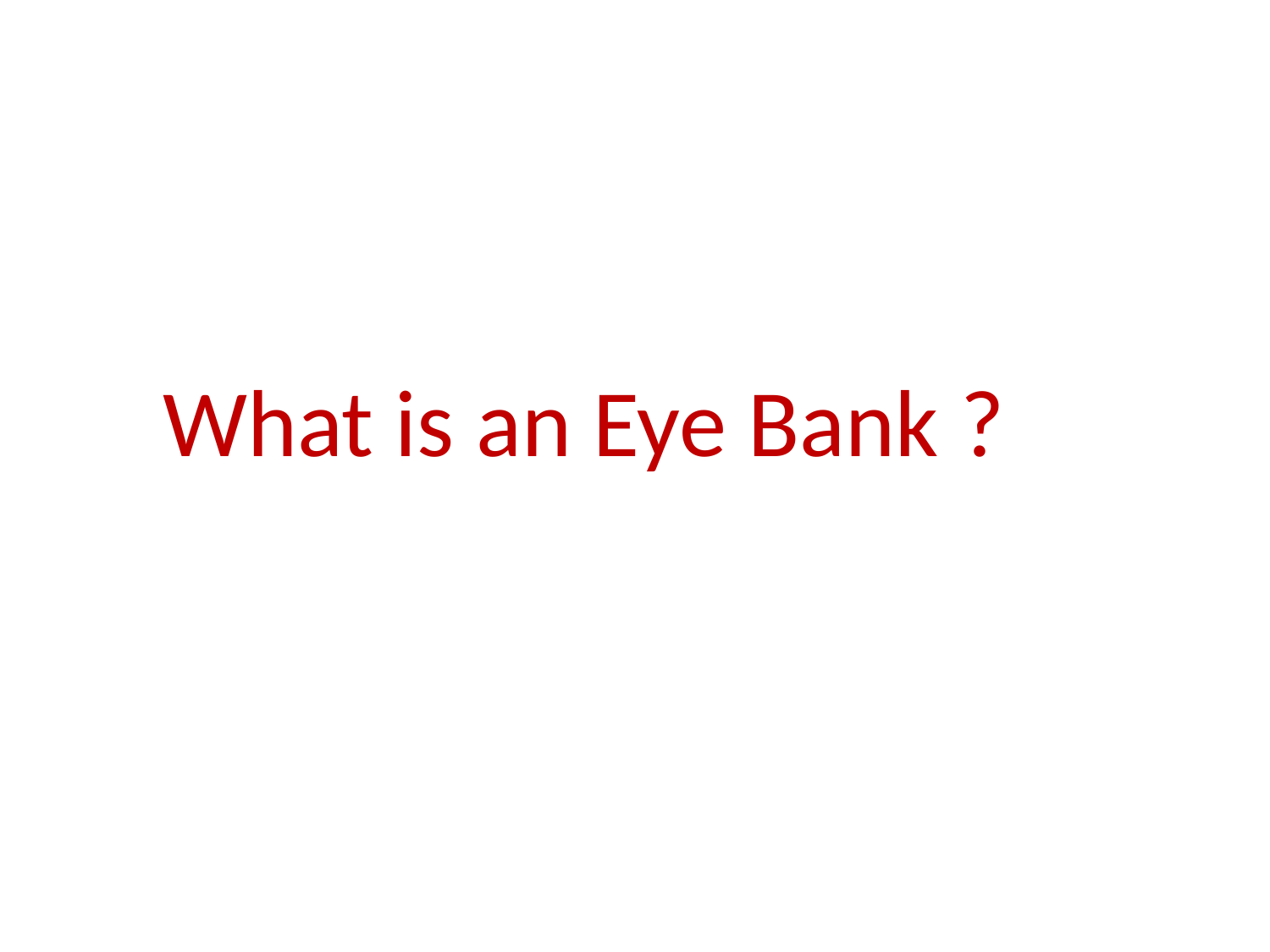

#

    What is an Eye Bank ?